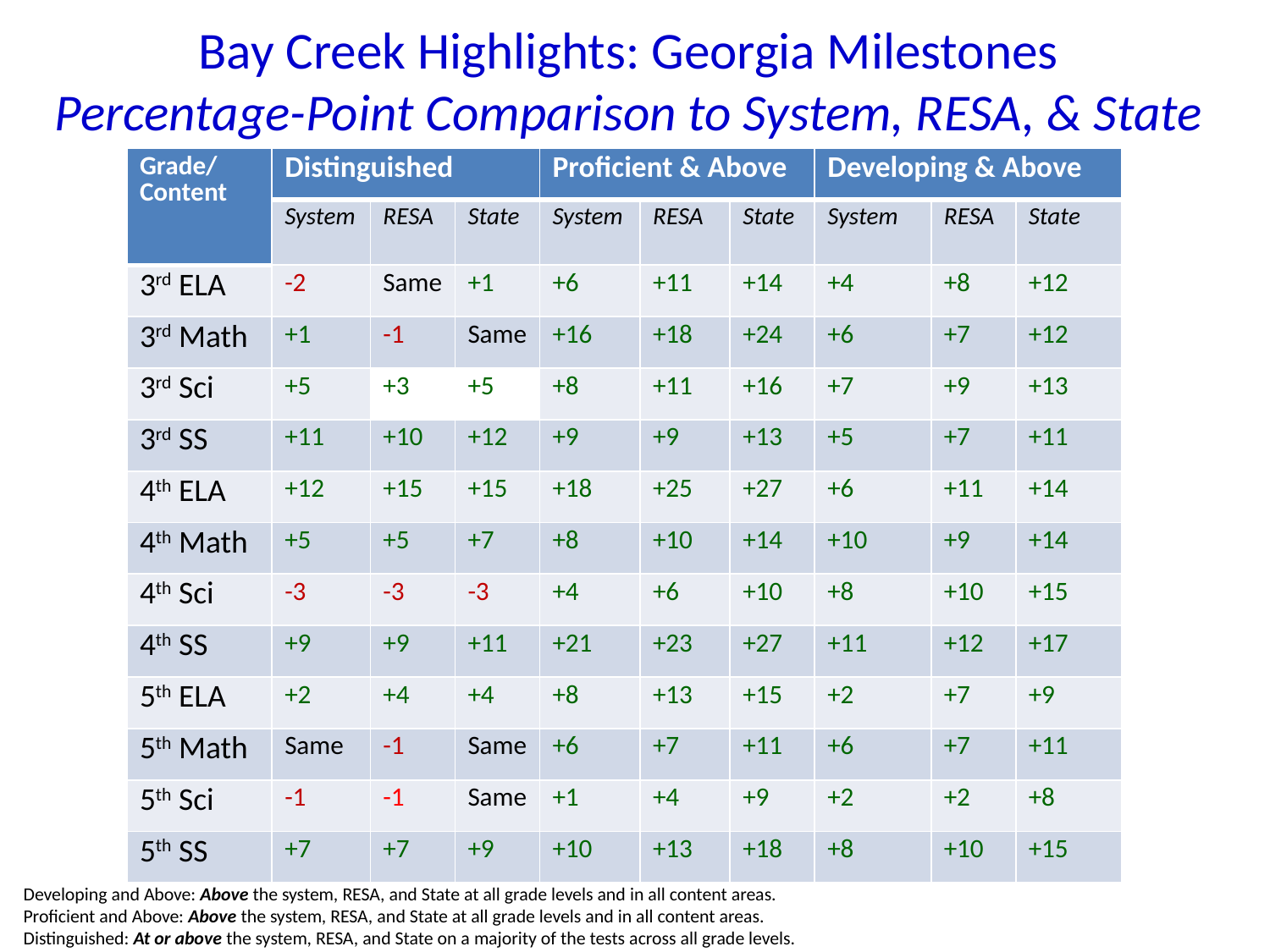

# Bay Creek Highlights: Georgia Milestones Percentage-Point Comparison to System, RESA, & State
| Grade/ Content | Distinguished |  |  | Proficient & Above |  |  | Developing & Above |  |  |
| --- | --- | --- | --- | --- | --- | --- | --- | --- | --- |
|  | System | RESA | State | System | RESA | State | System | RESA | State |
| 3rd ELA | -2 | Same | +1 | +6 | +11 | +14 | +4 | +8 | +12 |
| 3rd Math | +1 | -1 | Same | +16 | +18 | +24 | +6 | +7 | +12 |
| 3rd Sci | +5 | +3 | +5 | +8 | +11 | +16 | +7 | +9 | +13 |
| 3rd SS | +11 | +10 | +12 | +9 | +9 | +13 | +5 | +7 | +11 |
| 4th ELA | +12 | +15 | +15 | +18 | +25 | +27 | +6 | +11 | +14 |
| 4th Math | +5 | +5 | +7 | +8 | +10 | +14 | +10 | +9 | +14 |
| 4th Sci | -3 | -3 | -3 | +4 | +6 | +10 | +8 | +10 | +15 |
| 4th SS | +9 | +9 | +11 | +21 | +23 | +27 | +11 | +12 | +17 |
| 5th ELA | +2 | +4 | +4 | +8 | +13 | +15 | +2 | +7 | +9 |
| 5th Math | Same | -1 | Same | +6 | +7 | +11 | +6 | +7 | +11 |
| 5th Sci | -1 | -1 | Same | +1 | +4 | +9 | +2 | +2 | +8 |
| 5th SS | +7 | +7 | +9 | +10 | +13 | +18 | +8 | +10 | +15 |
Developing and Above: Above the system, RESA, and State at all grade levels and in all content areas.
Proficient and Above: Above the system, RESA, and State at all grade levels and in all content areas.
Distinguished: At or above the system, RESA, and State on a majority of the tests across all grade levels.